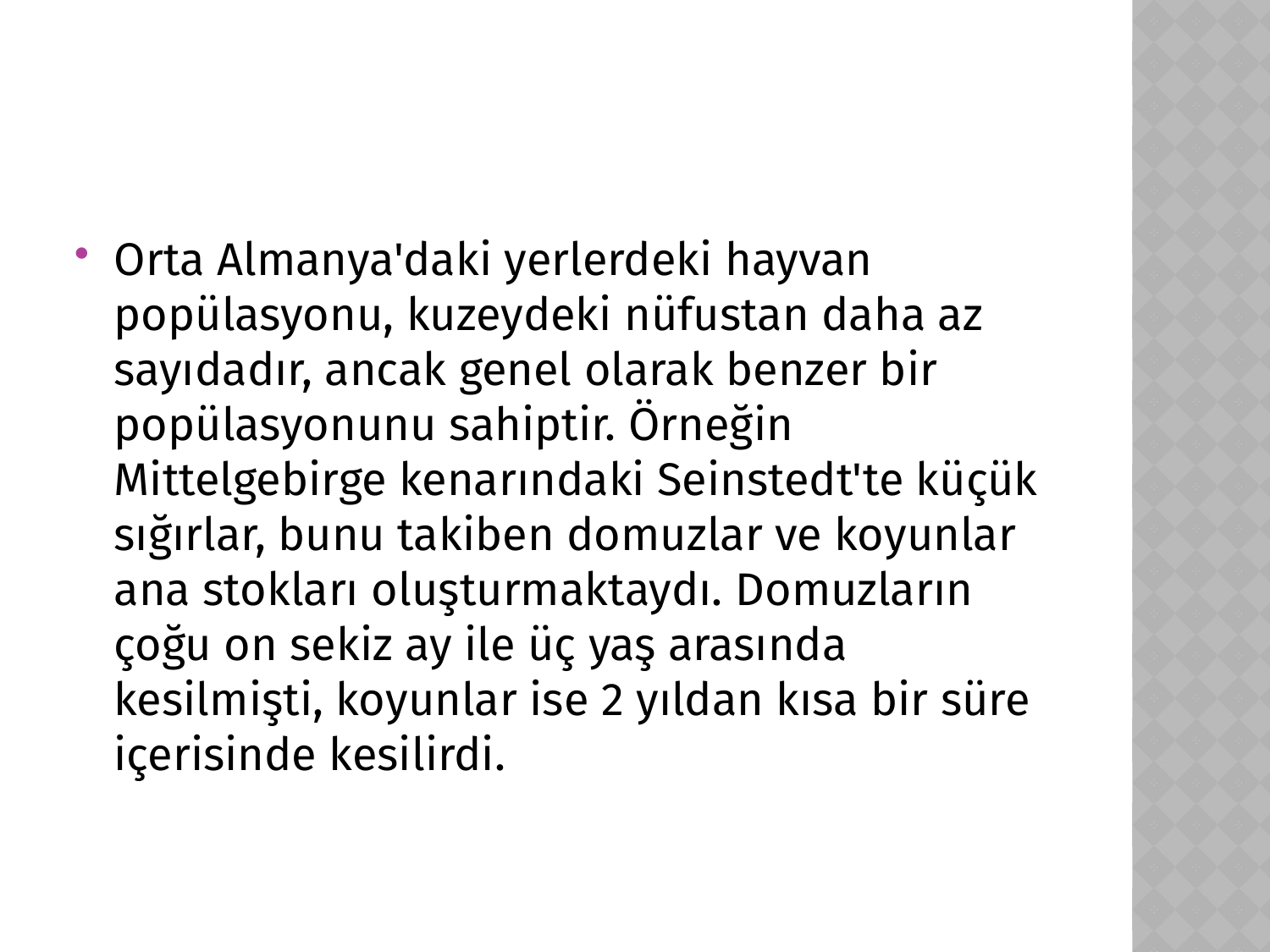

#
Orta Almanya'daki yerlerdeki hayvan popülasyonu, kuzeydeki nüfustan daha az sayıdadır, ancak genel olarak benzer bir popülasyonunu sahiptir. Örneğin Mittelgebirge kenarındaki Seinstedt'te küçük sığırlar, bunu takiben domuzlar ve koyunlar ana stokları oluşturmaktaydı. Domuzların çoğu on sekiz ay ile üç yaş arasında kesilmişti, koyunlar ise 2 yıldan kısa bir süre içerisinde kesilirdi.